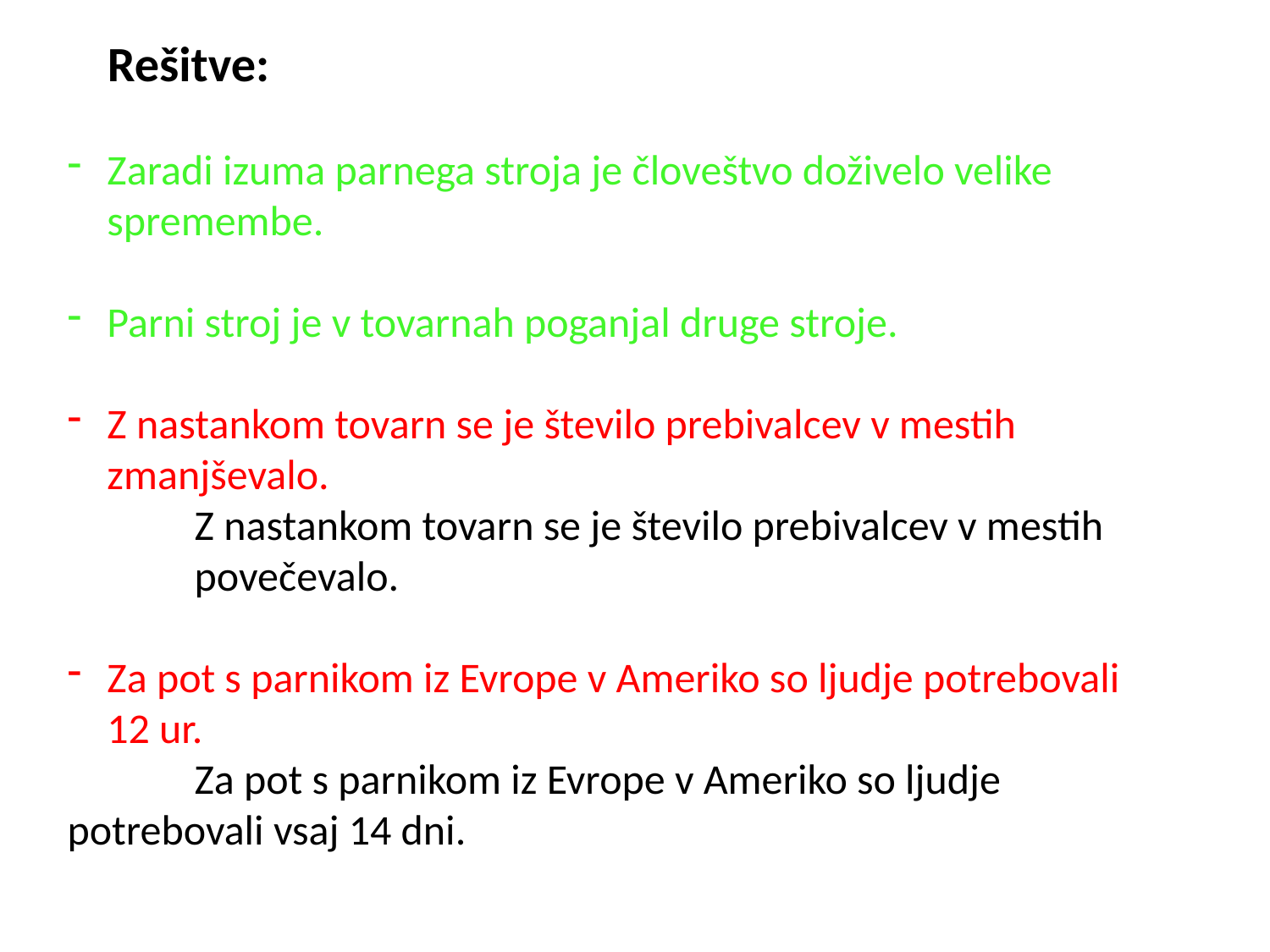

Rešitve:
Zaradi izuma parnega stroja je človeštvo doživelo velike spremembe.

Parni stroj je v tovarnah poganjal druge stroje.

Z nastankom tovarn se je število prebivalcev v mestih zmanjševalo.
	Z nastankom tovarn se je število prebivalcev v mestih 	povečevalo.

Za pot s parnikom iz Evrope v Ameriko so ljudje potrebovali 12 ur.
	Za pot s parnikom iz Evrope v Ameriko so ljudje 	potrebovali vsaj 14 dni.